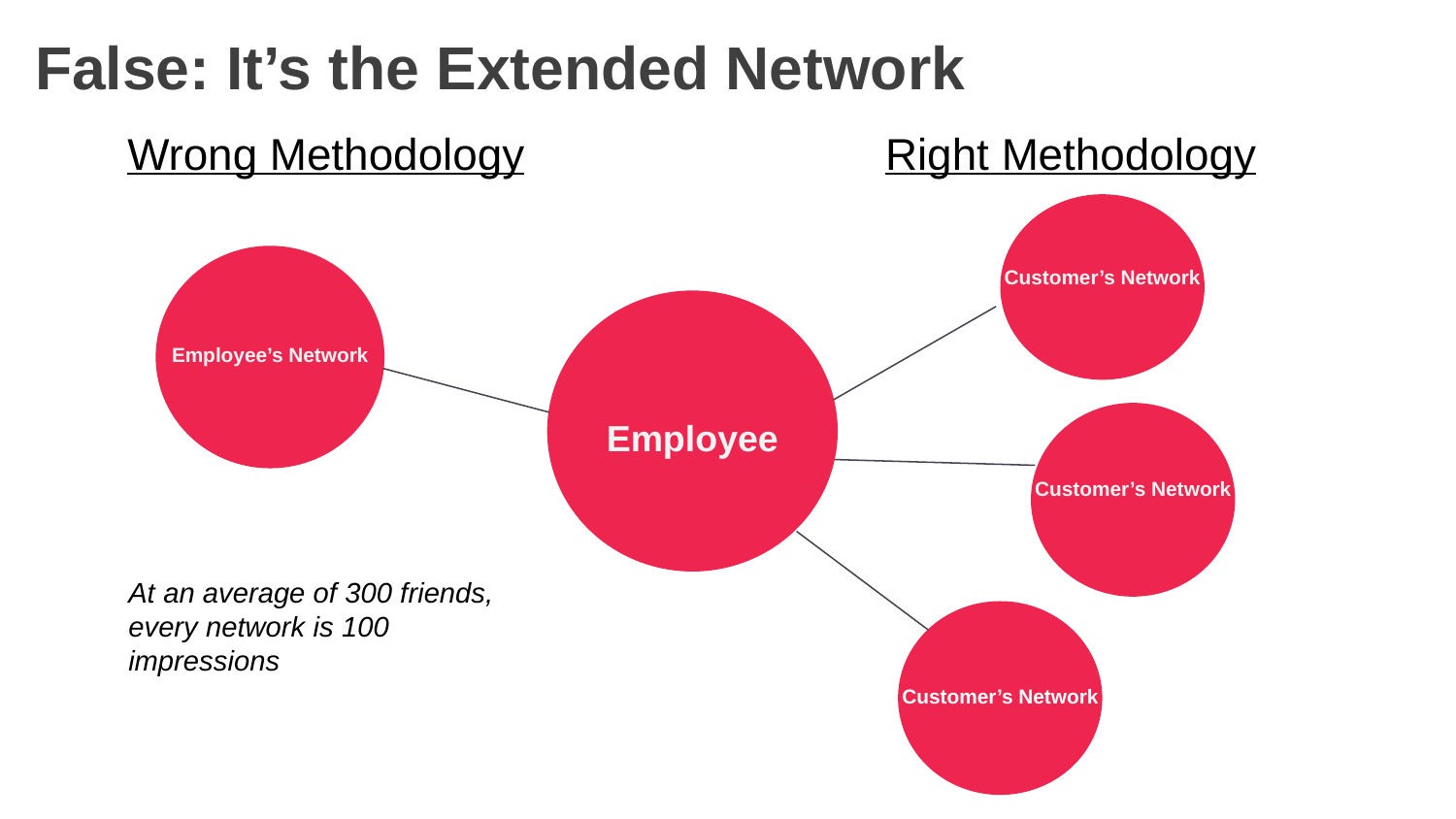

# False: It’s the Extended Network
Wrong Methodology
Right Methodology

Customer’s Network

Employee’s Network

Employee
Customer’s Network
At an average of 300 friends, every network is 100 impressions

Customer’s Network
13